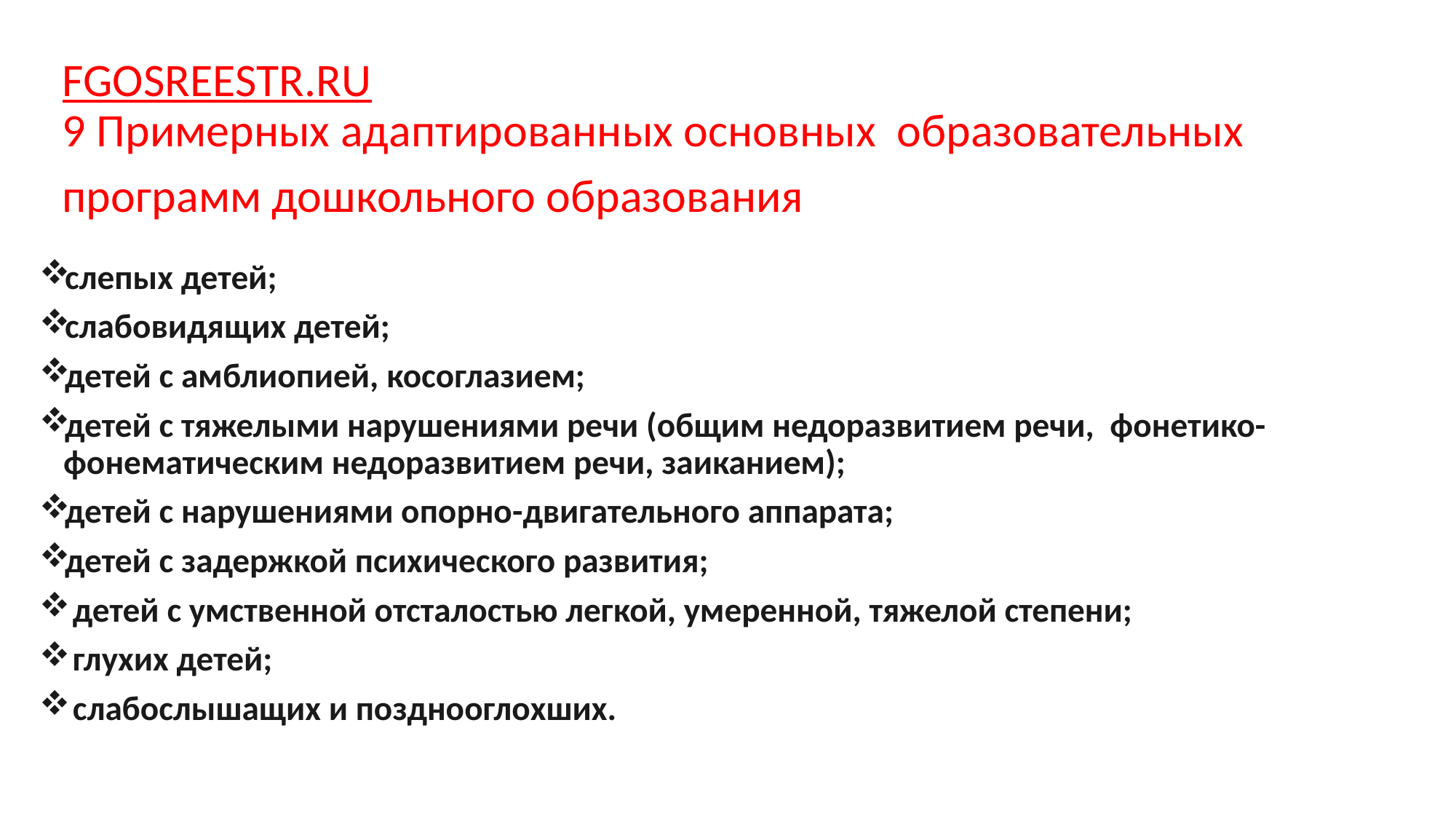

# FGOSREESTR.RU 9 Примерных адаптированных основных  образовательных программ дошкольного образования
слепых детей;
слабовидящих детей;
детей с амблиопией, косоглазием;
детей с тяжелыми нарушениями речи (общим недоразвитием речи,  фонетико-фонематическим недоразвитием речи, заиканием);
детей с нарушениями опорно-двигательного аппарата;
детей с задержкой психического развития;
 детей с умственной отсталостью легкой, умеренной, тяжелой степени;
 глухих детей;
 слабослышащих и позднооглохших.